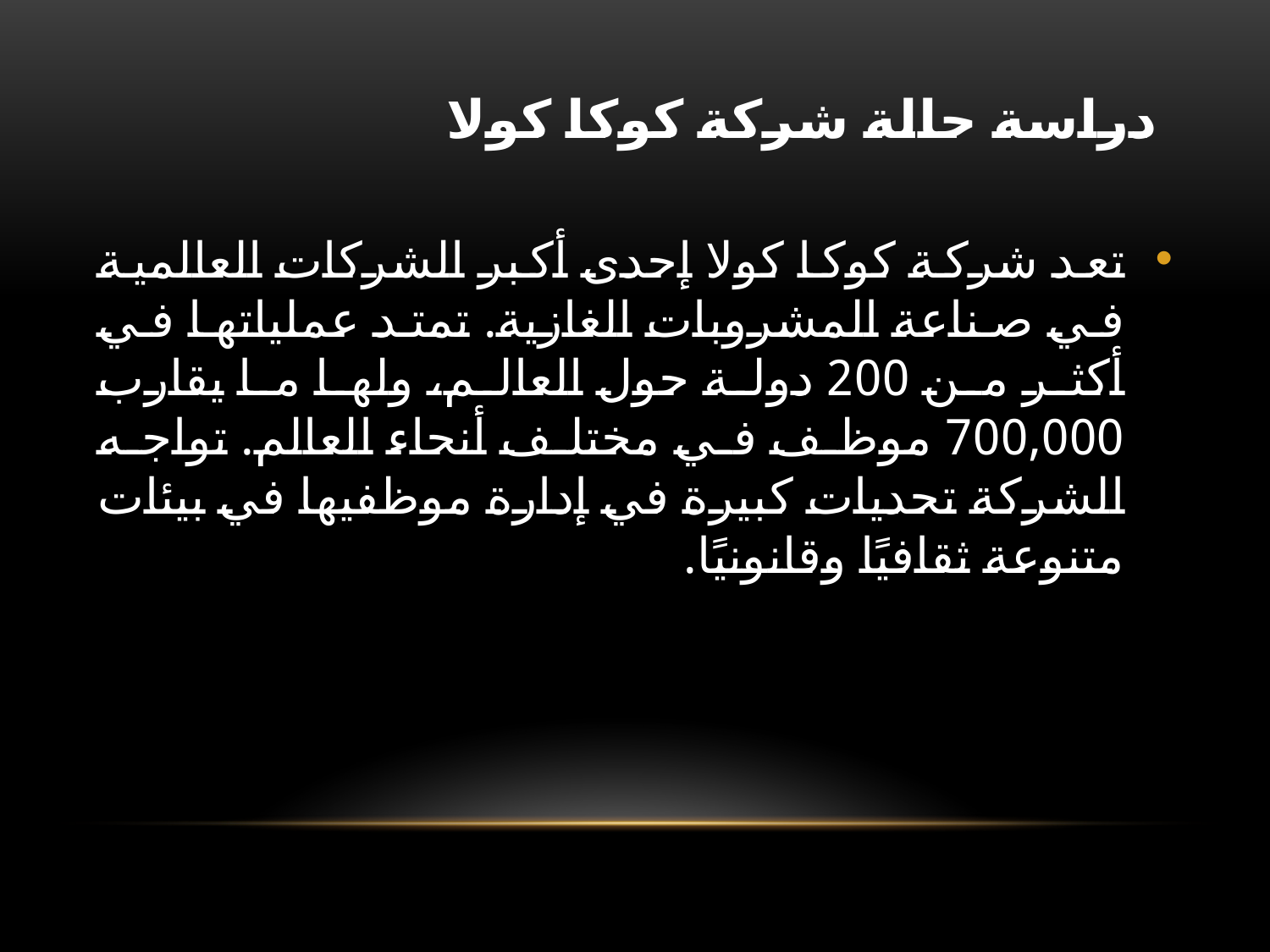

# دراسة حالة شركة كوكا كولا
تعد شركة كوكا كولا إحدى أكبر الشركات العالمية في صناعة المشروبات الغازية. تمتد عملياتها في أكثر من 200 دولة حول العالم، ولها ما يقارب 700,000 موظف في مختلف أنحاء العالم. تواجه الشركة تحديات كبيرة في إدارة موظفيها في بيئات متنوعة ثقافيًا وقانونيًا.